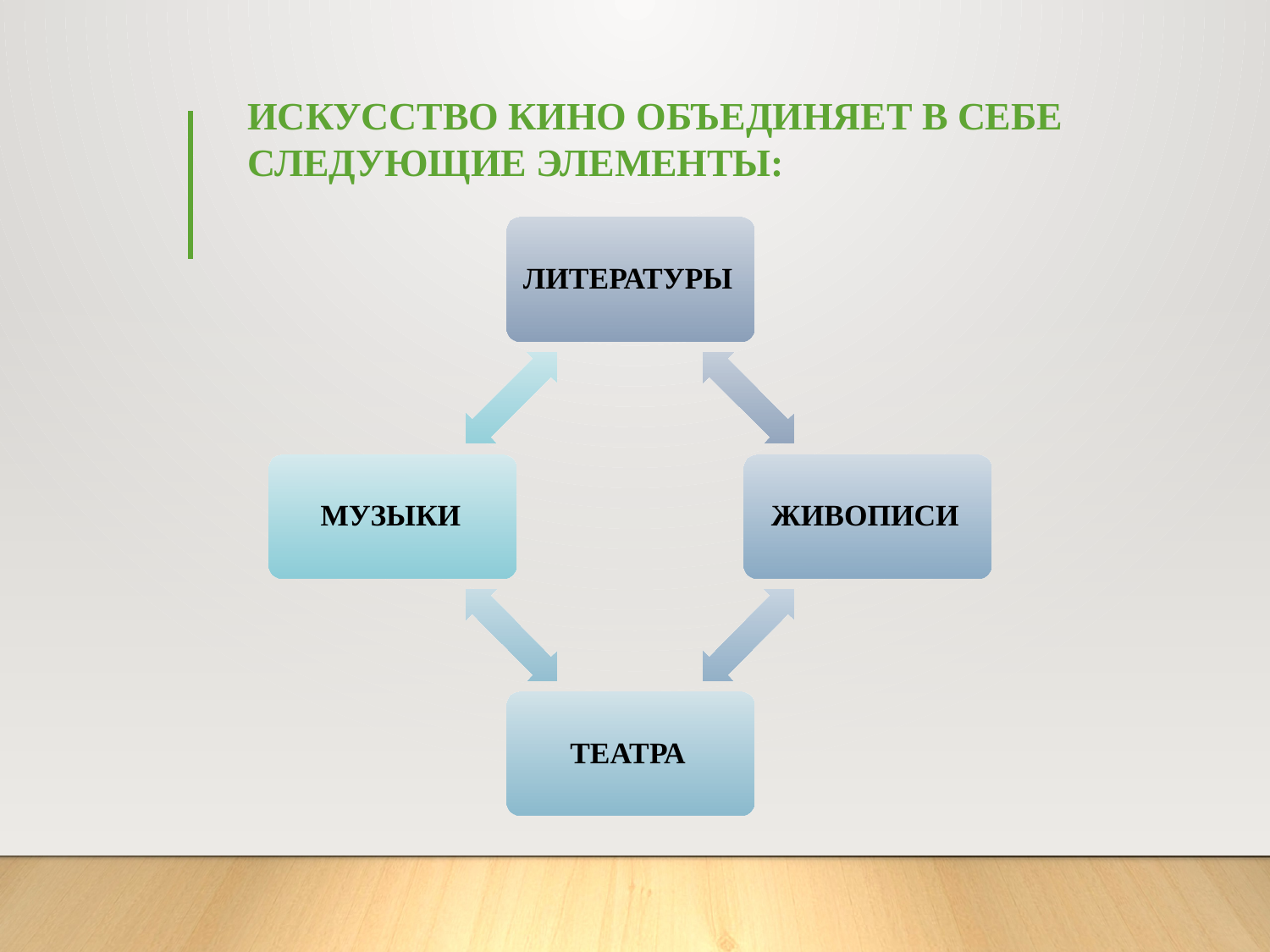

Искусство кино объединяет в себе следующие элементы:
ЛИТЕРАТУРЫ

ЖИВОПИСИ

ТЕАТРА

МУЗЫКИ